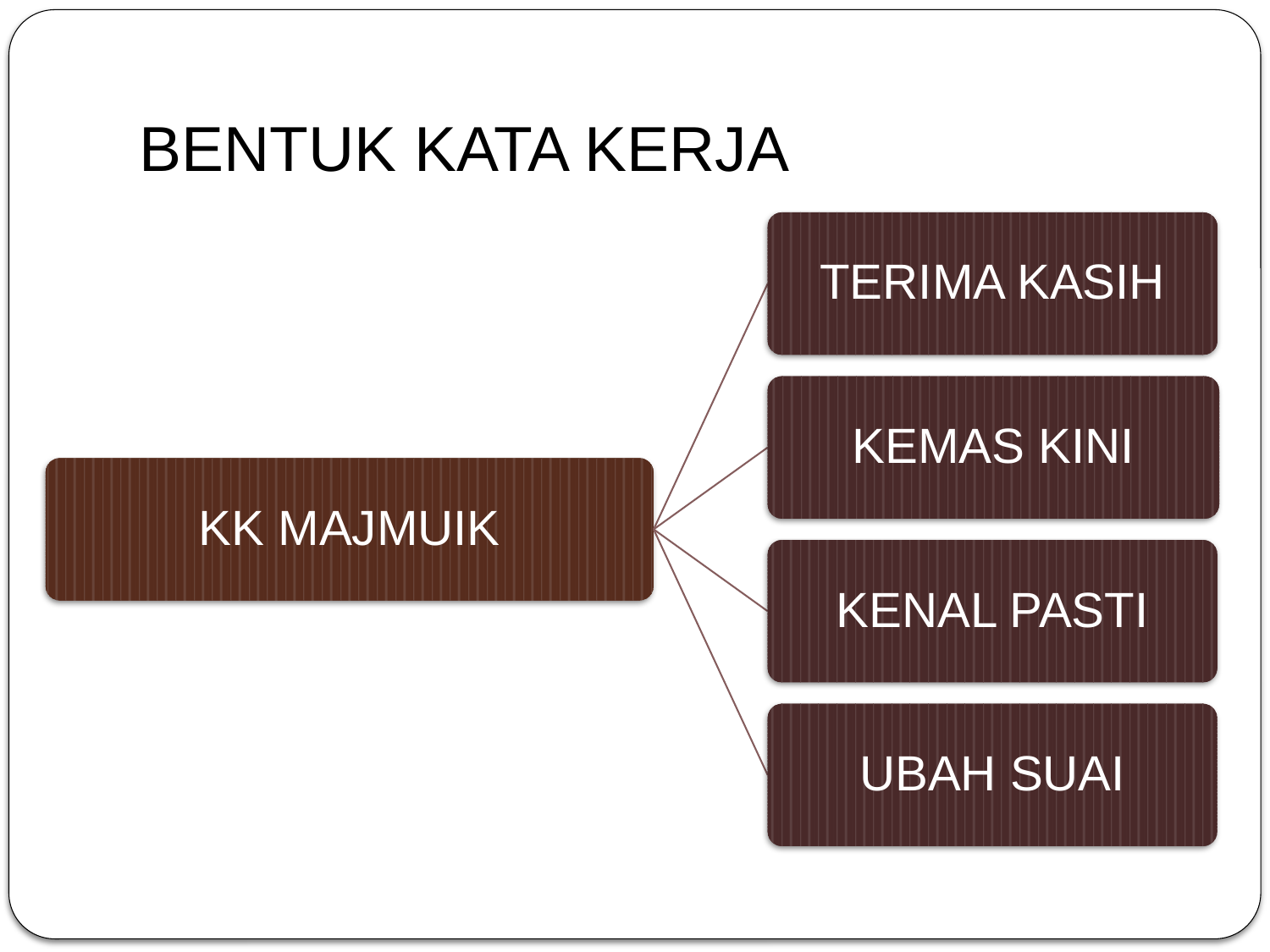

# BENTUK KATA KERJA

KK MAJMUIK

TERIMA KASIH

KEMAS KINI

KENAL PASTI

UBAH SUAI